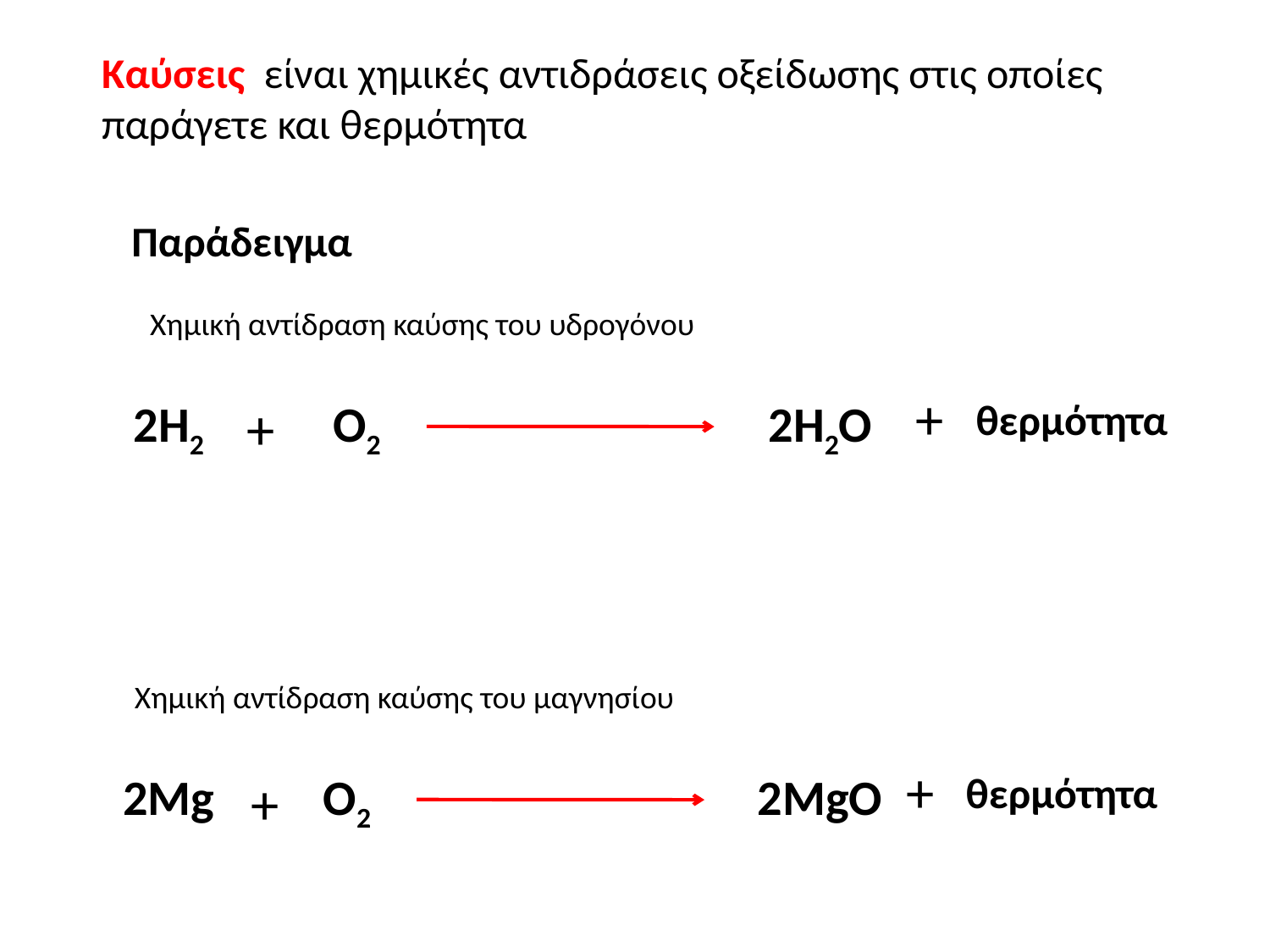

Καύσεις  είναι χημικές αντιδράσεις οξείδωσης στις οποίες παράγετε και θερμότητα
Παράδειγμα
Χημική αντίδραση καύσης του υδρογόνου
+
2Η2
+
 O2
2Η2O
θερμότητα
Χημική αντίδραση καύσης του μαγνησίου
+
2Μg
 O2
2MgO
θερμότητα
+